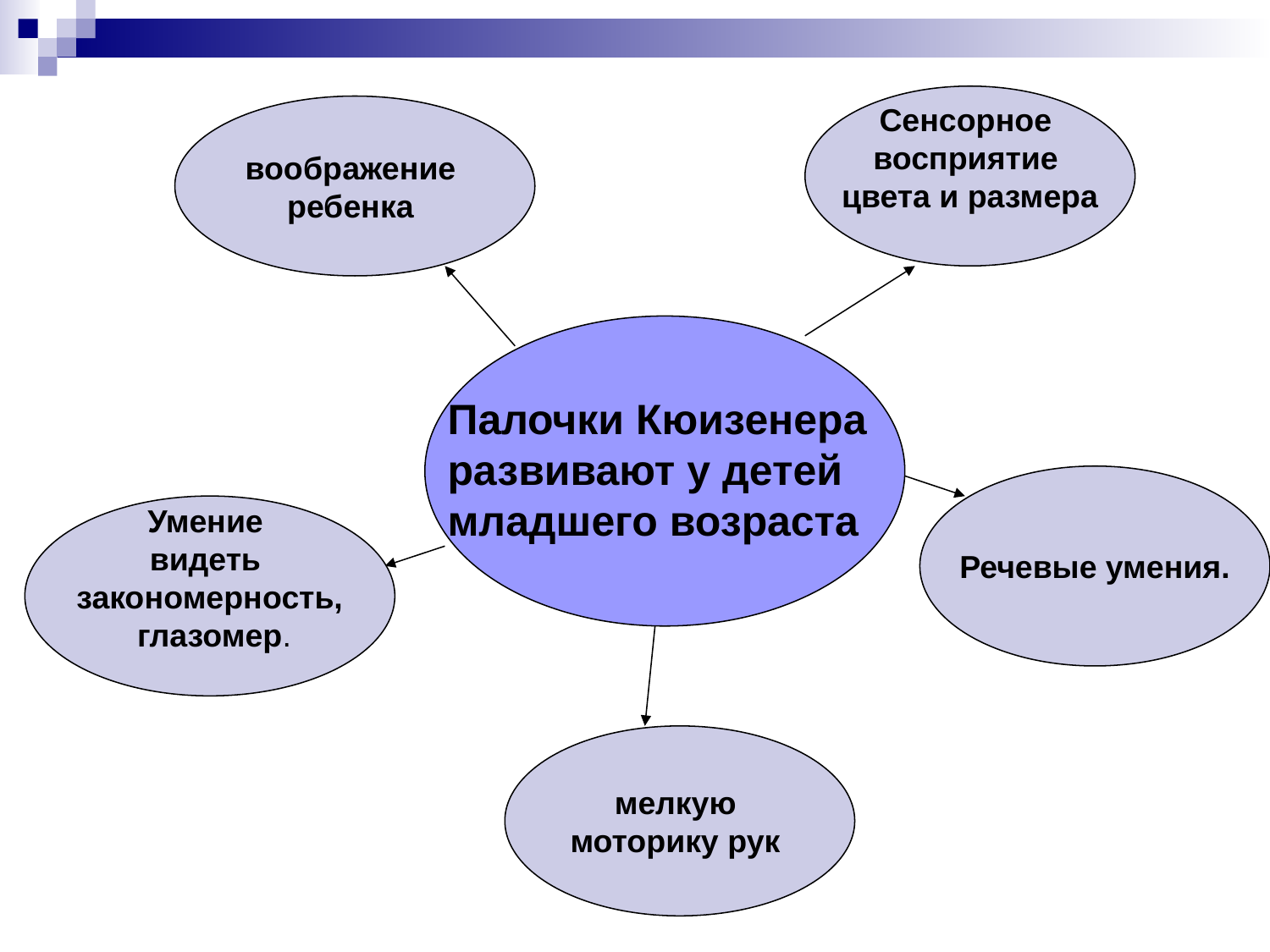

Сенсорное
восприятие
цвета и размера

воображение
ребенка

Палочки Кюизенера развивают у детей младшего возраста
Речевые умения.

Умение
видеть
закономерность,
 глазомер.

мелкую
моторику рук